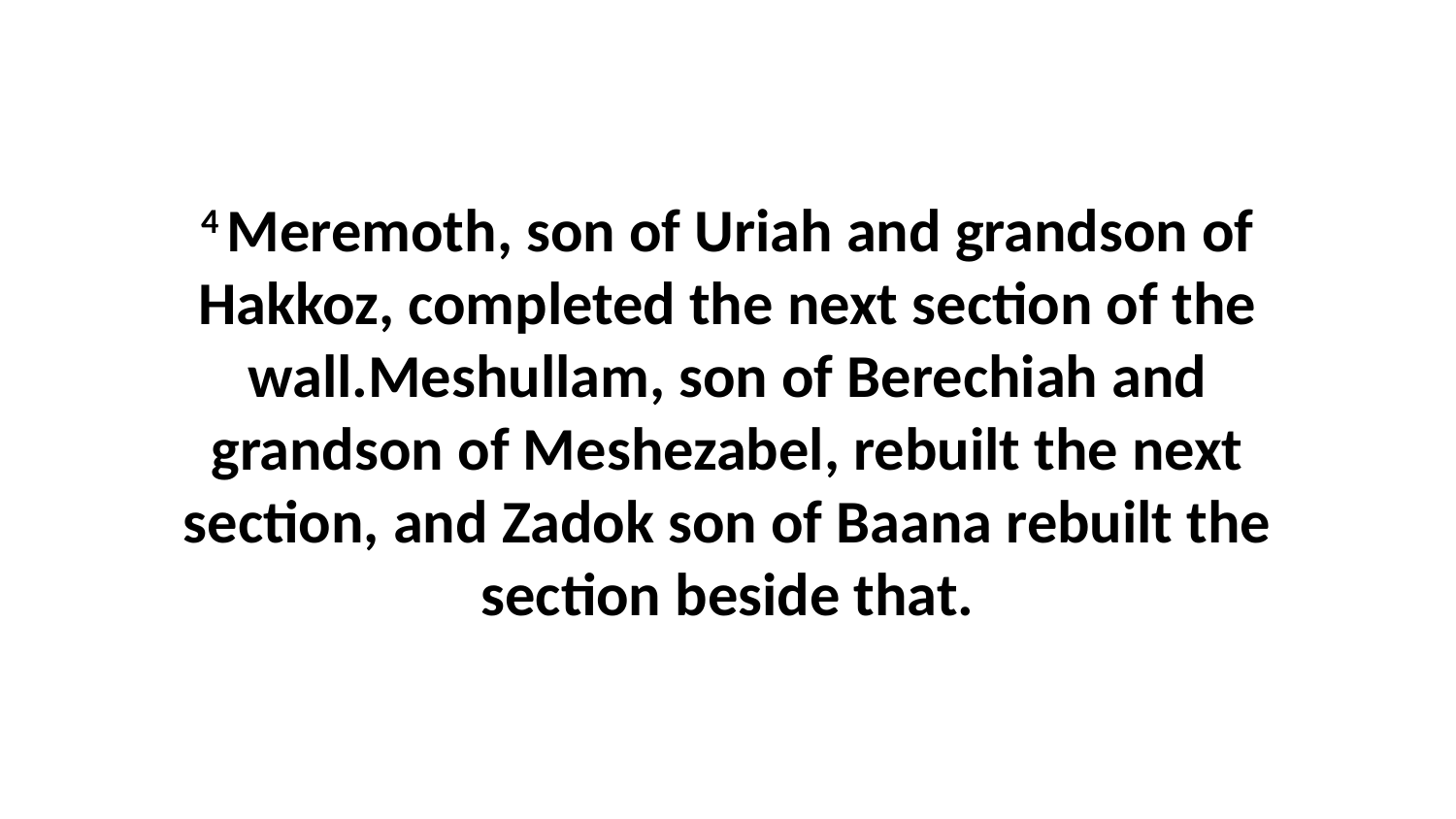

4 Meremoth, son of Uriah and grandson of Hakkoz, completed the next section of the wall.Meshullam, son of Berechiah and grandson of Meshezabel, rebuilt the next section, and Zadok son of Baana rebuilt the section beside that.